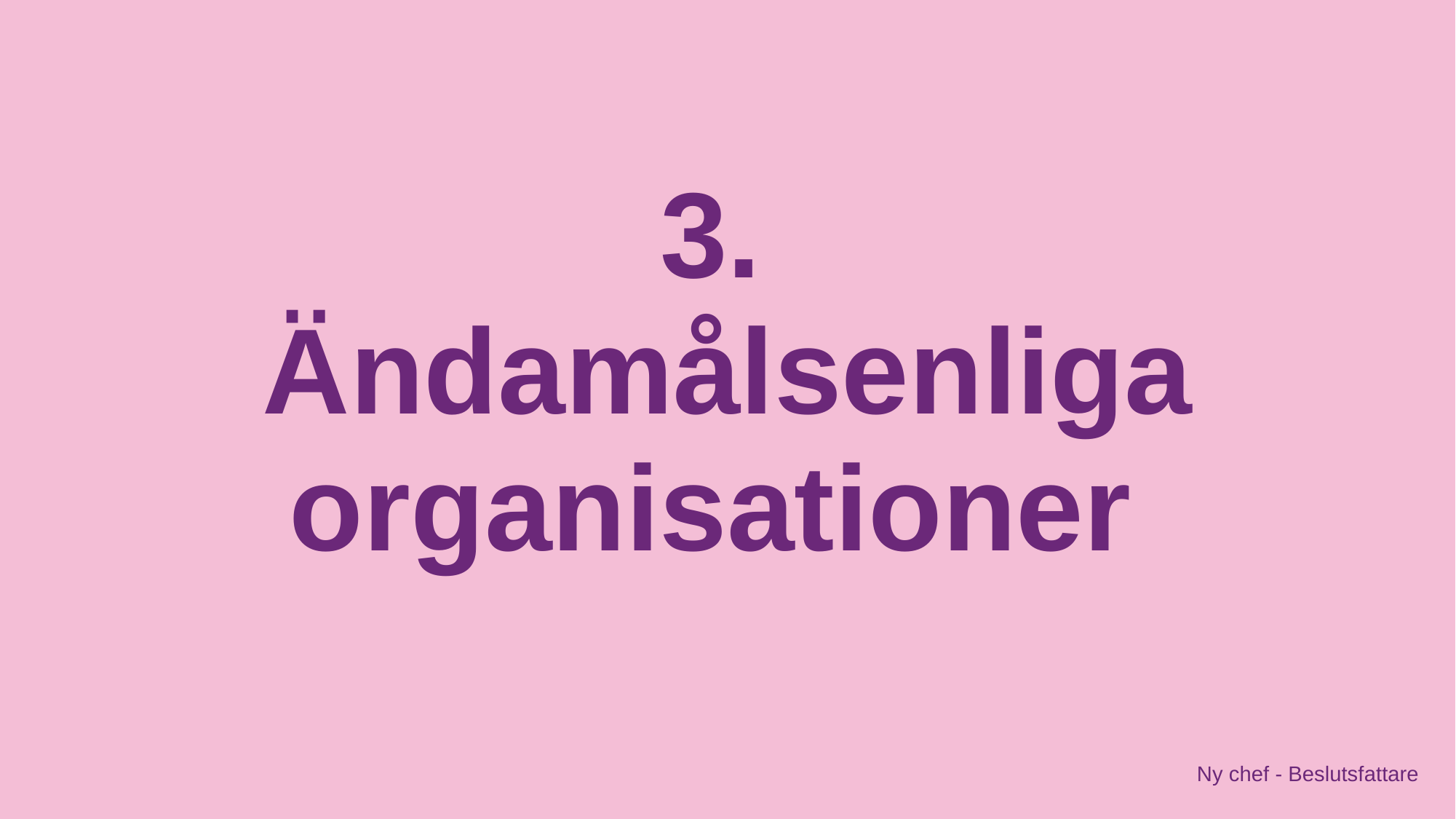

# 3. Ändamålsenliga organisationer
Ny chef - Beslutsfattare